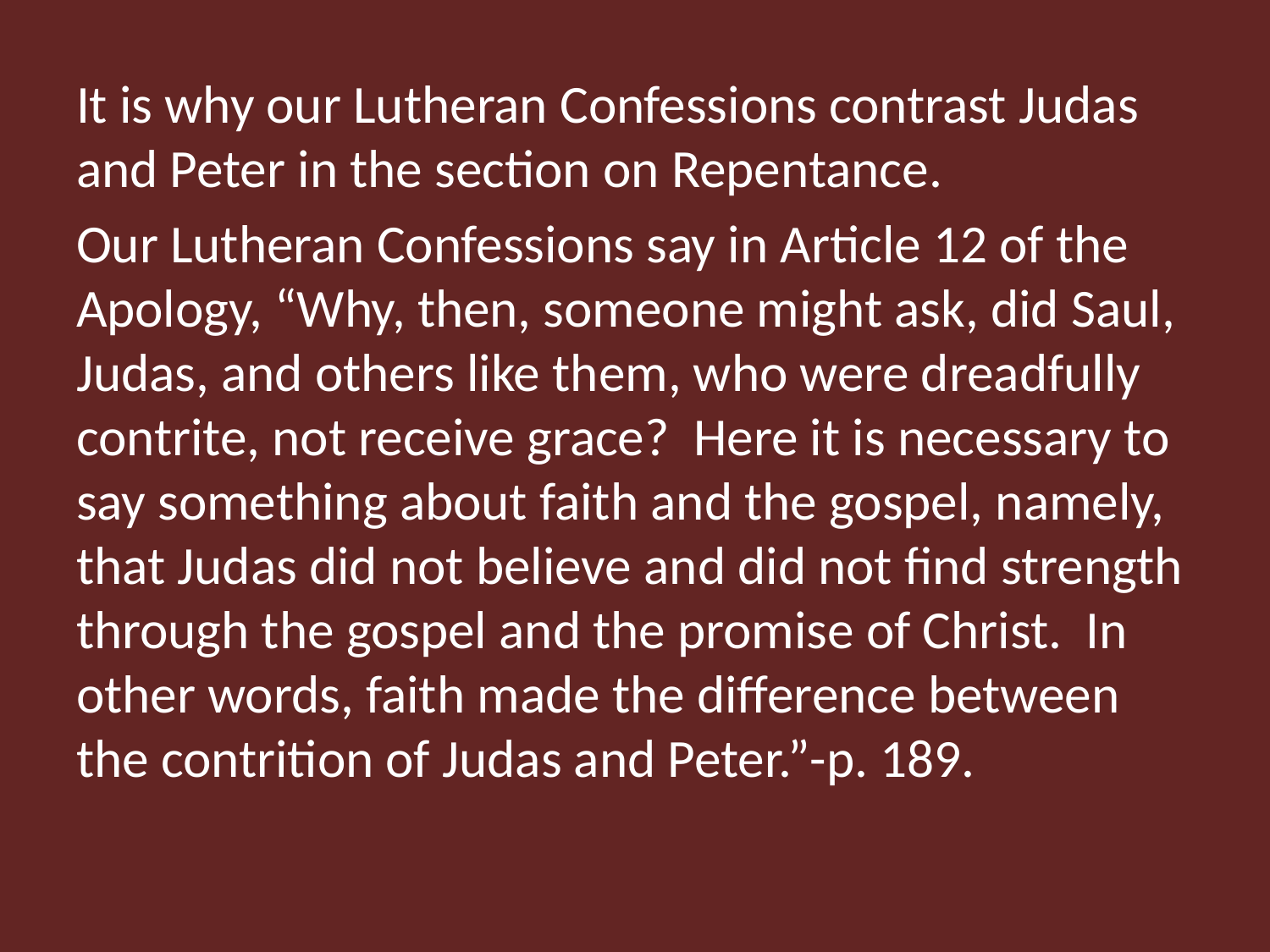

It is why our Lutheran Confessions contrast Judas and Peter in the section on Repentance.
Our Lutheran Confessions say in Article 12 of the Apology, “Why, then, someone might ask, did Saul, Judas, and others like them, who were dreadfully contrite, not receive grace?  Here it is necessary to say something about faith and the gospel, namely, that Judas did not believe and did not find strength through the gospel and the promise of Christ.  In other words, faith made the difference between the contrition of Judas and Peter.”-p. 189.